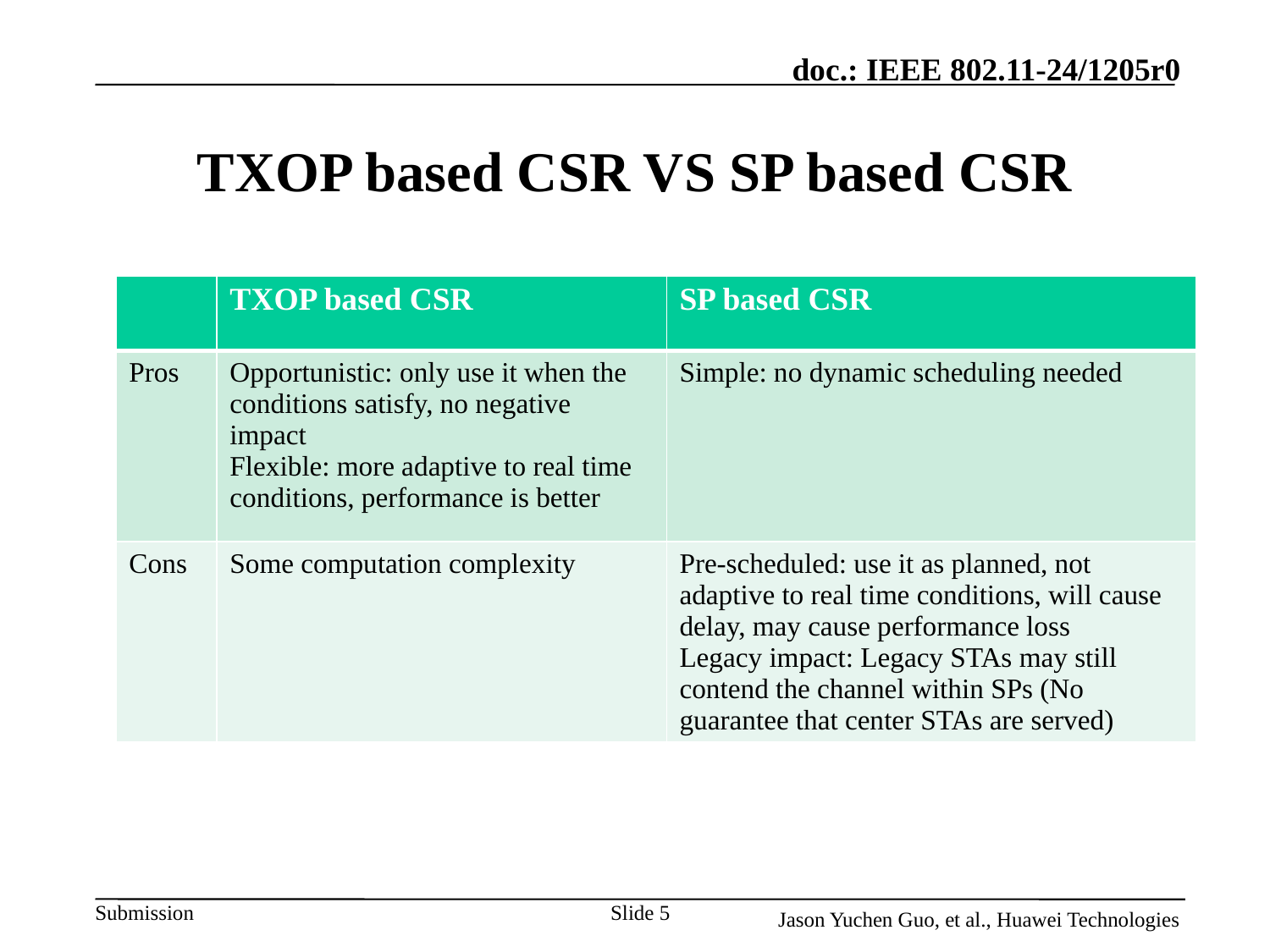

# TXOP based CSR VS SP based CSR
|  | TXOP based CSR | SP based CSR |
| --- | --- | --- |
| Pros | Opportunistic: only use it when the conditions satisfy, no negative impact Flexible: more adaptive to real time conditions, performance is better | Simple: no dynamic scheduling needed |
| Cons | Some computation complexity | Pre-scheduled: use it as planned, not adaptive to real time conditions, will cause delay, may cause performance loss Legacy impact: Legacy STAs may still contend the channel within SPs (No guarantee that center STAs are served) |
Slide 5